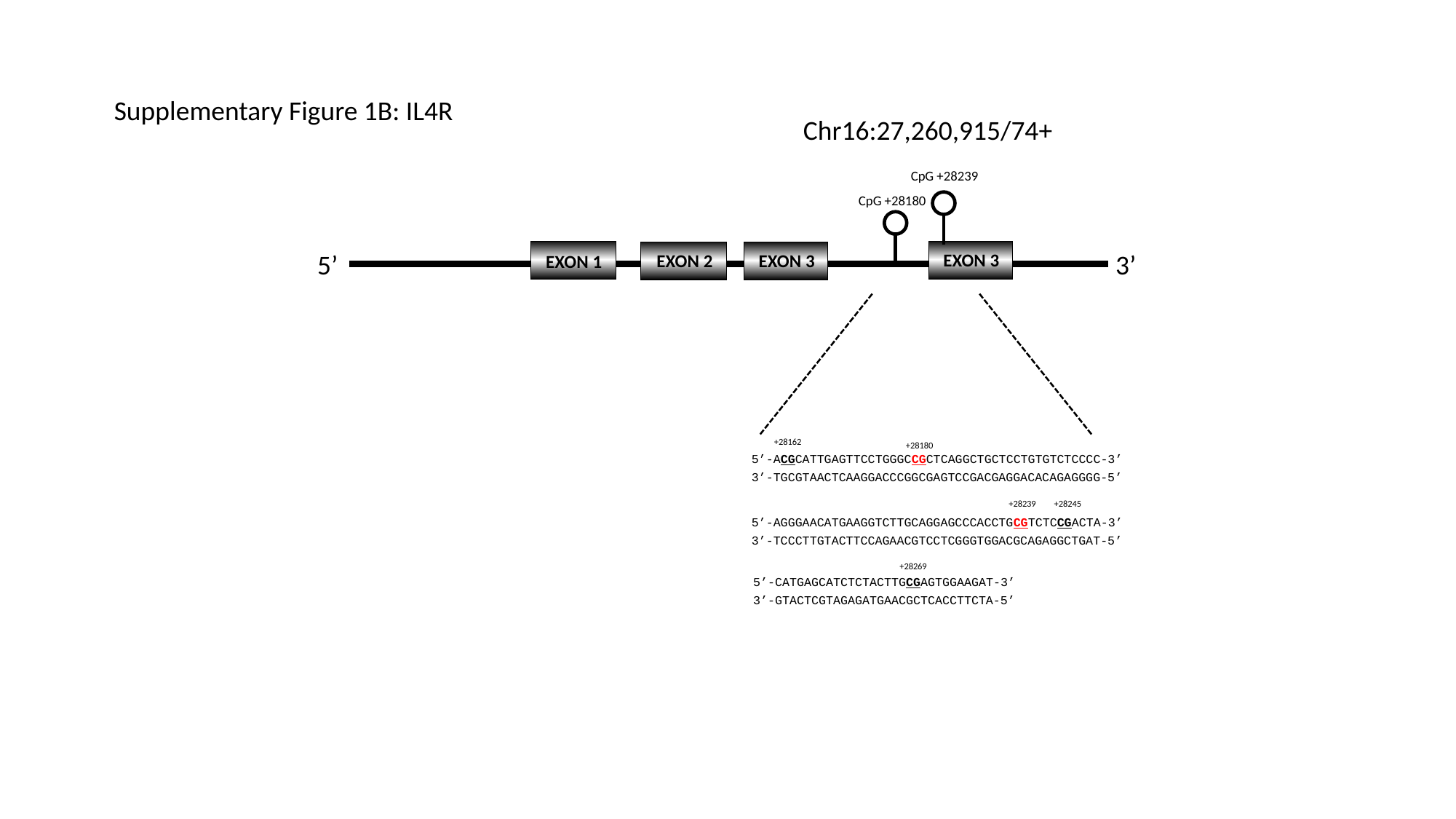

Supplementary Figure 1B: IL4R
Chr16:27,260,915/74+
CpG +28239
CpG +28180

EXON 1

EXON 3
5’
3’

EXON 2

EXON 3
5’-ACGCATTGAGTTCCTGGGCCGCTCAGGCTGCTCCTGTGTCTCCCC-3’

3’-TGCGTAACTCAAGGACCCGGCGAGTCCGACGAGGACACAGAGGGG-5’
5’-AGGGAACATGAAGGTCTTGCAGGAGCCCACCTGCGTCTCCGACTA-3’

3’-TCCCTTGTACTTCCAGAACGTCCTCGGGTGGACGCAGAGGCTGAT-5’
5’-CATGAGCATCTCTACTTGCGAGTGGAAGAT-3’

3’-GTACTCGTAGAGATGAACGCTCACCTTCTA-5’
+28162
+28180
+28245
+28239
+28269